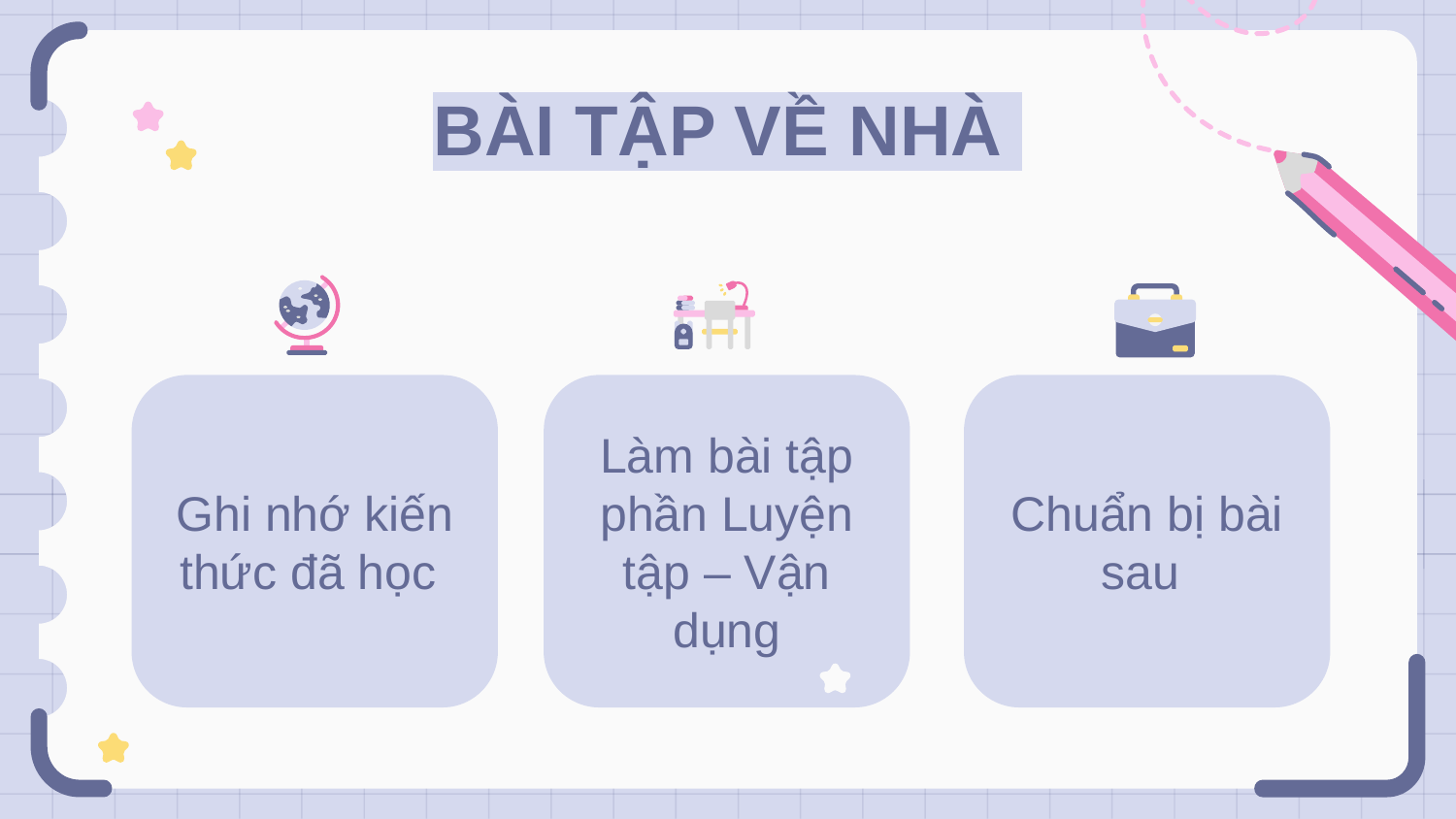

# BÀI TẬP VỀ NHÀ

Ghi nhớ kiến thức đã học
Làm bài tập phần Luyện tập – Vận dụng
Chuẩn bị bài sau